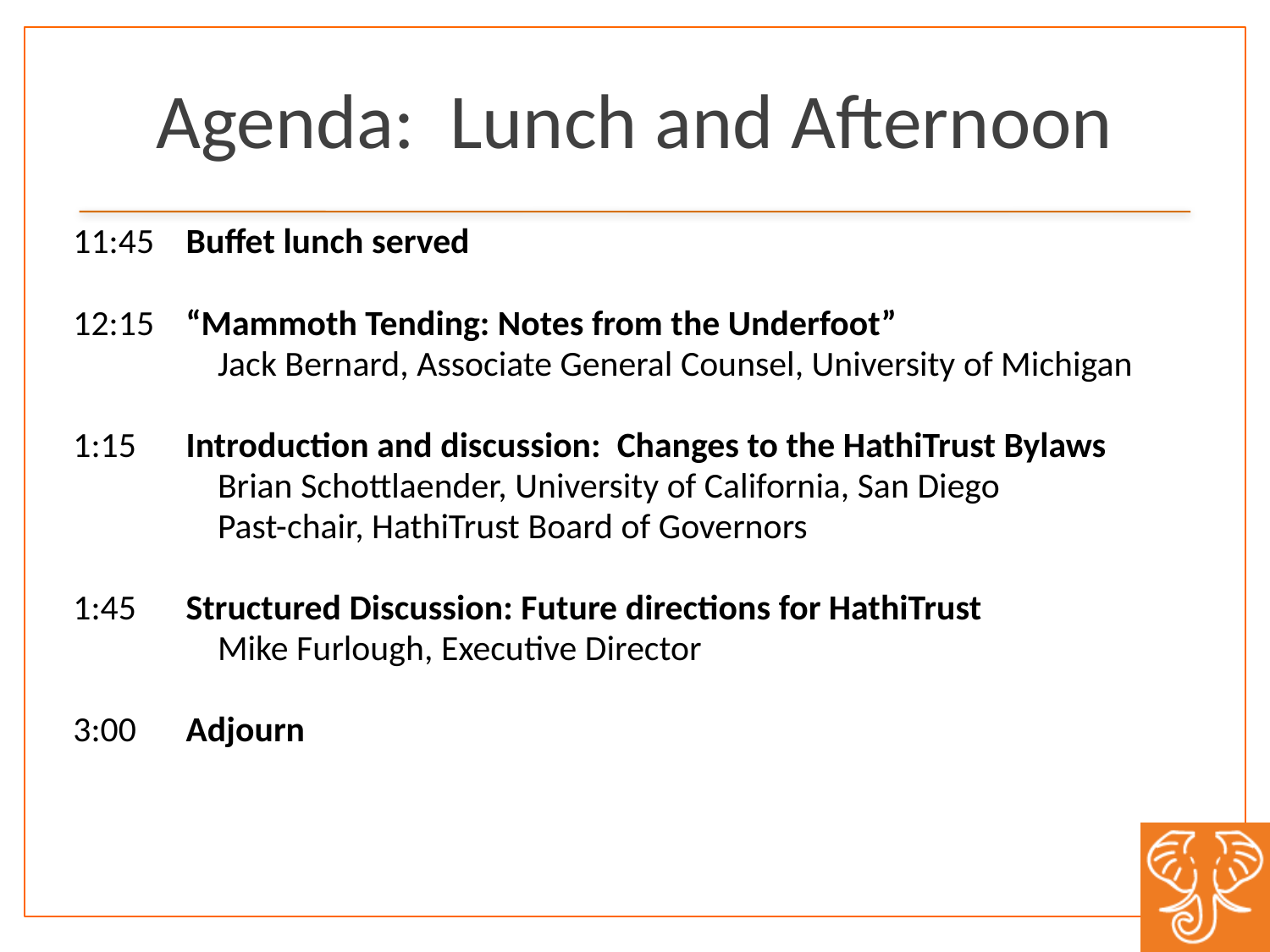

# Agenda:  Lunch and Afternoon
| 11:45 | Buffet lunch served |
| --- | --- |
| 12:15 | “Mammoth Tending: Notes from the Underfoot” Jack Bernard, Associate General Counsel, University of Michigan |
| 1:15 | Introduction and discussion: Changes to the HathiTrust Bylaws Brian Schottlaender, University of California, San Diego Past-chair, HathiTrust Board of Governors |
| 1:45 | Structured Discussion: Future directions for HathiTrust Mike Furlough, Executive Director |
| 3:00 | Adjourn |